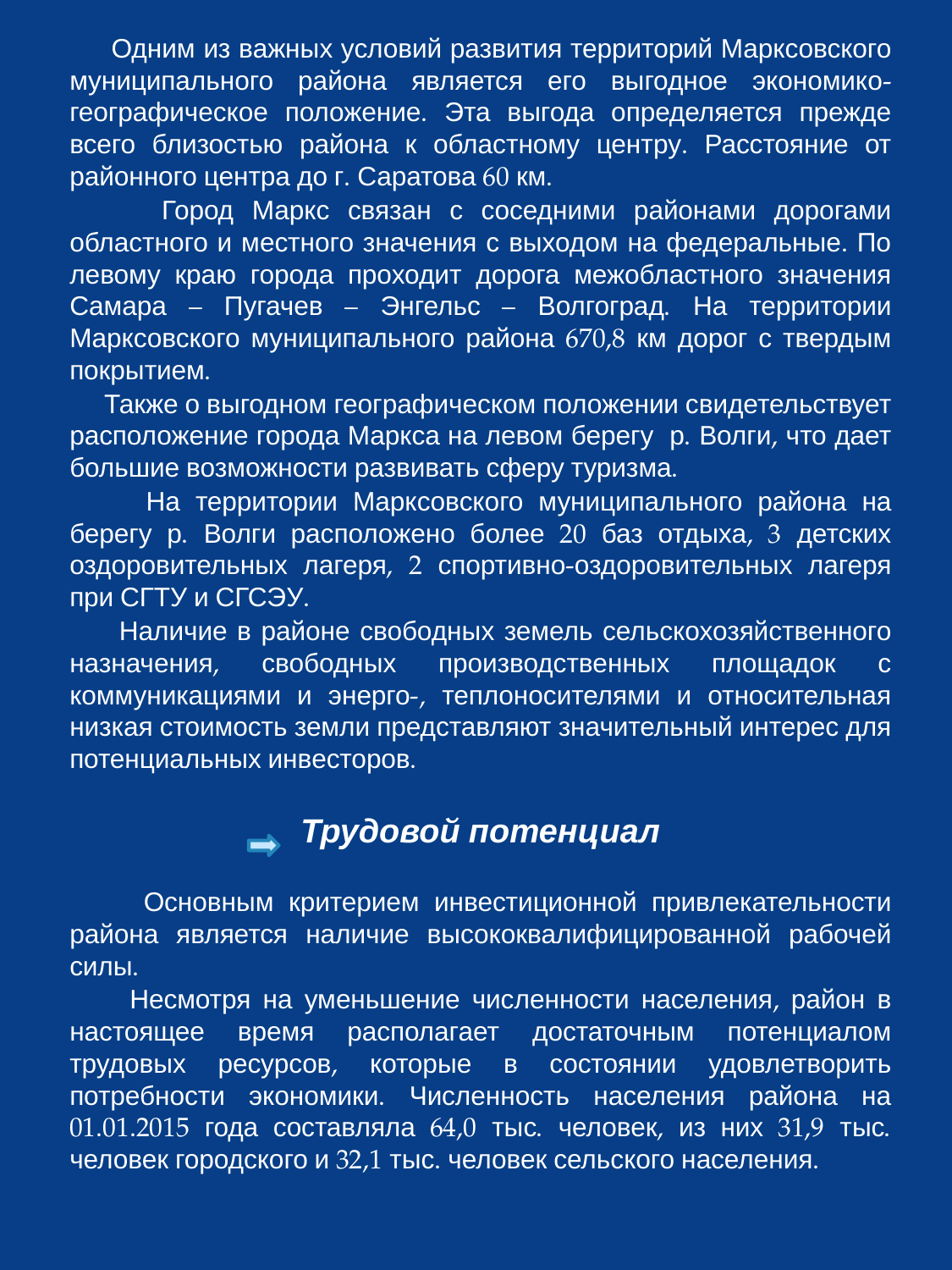

Одним из важных условий развития территорий Марксовского муниципального района является его выгодное экономико-географическое положение. Эта выгода определяется прежде всего близостью района к областному центру. Расстояние от районного центра до г. Саратова 60 км.
     Город Маркс связан с соседними районами дорогами областного и местного значения с выходом на федеральные. По левому краю города проходит дорога межобластного значения Самара – Пугачев – Энгельс – Волгоград. На территории Марксовского муниципального района 670,8 км дорог с твердым покрытием.
     Также о выгодном географическом положении свидетельствует расположение города Маркса на левом берегу  р. Волги, что дает большие возможности развивать сферу туризма.
     На территории Марксовского муниципального района на берегу р. Волги расположено более 20 баз отдыха, 3 детских оздоровительных лагеря, 2 спортивно-оздоровительных лагеря при СГТУ и СГСЭУ.
     Наличие в районе свободных земель сельскохозяйственного назначения, свободных производственных площадок с коммуникациями и энерго-, теплоносителями и относительная низкая стоимость земли представляют значительный интерес для потенциальных инвесторов.

Трудовой потенциал

     Основным критерием инвестиционной привлекательности района является наличие высококвалифицированной рабочей силы.
     Несмотря на уменьшение численности населения, район в настоящее время располагает достаточным потенциалом трудовых ресурсов, которые в состоянии удовлетворить потребности экономики. Численность населения района на 01.01.2015 года составляла 64,0 тыс. человек, из них 31,9 тыс. человек городского и 32,1 тыс. человек сельского населения.